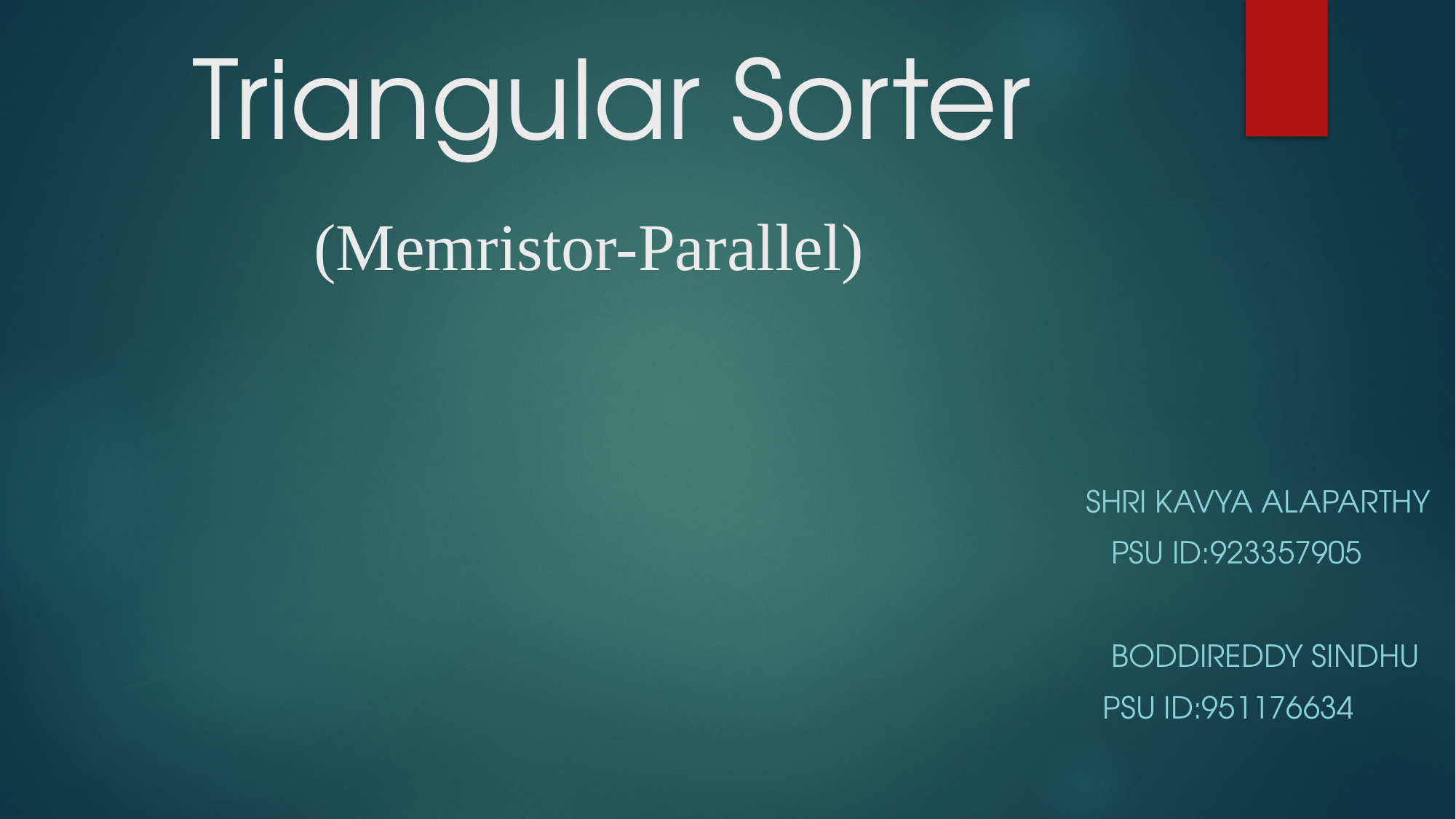

# Triangular Sorter (Memristor-Parallel)
                                                                                     Shri Kavya Alaparthy
                                                                                        PSU ID:923357905

                                                                                        Boddireddy Sindhu
                                                                                       PSU ID:951176634